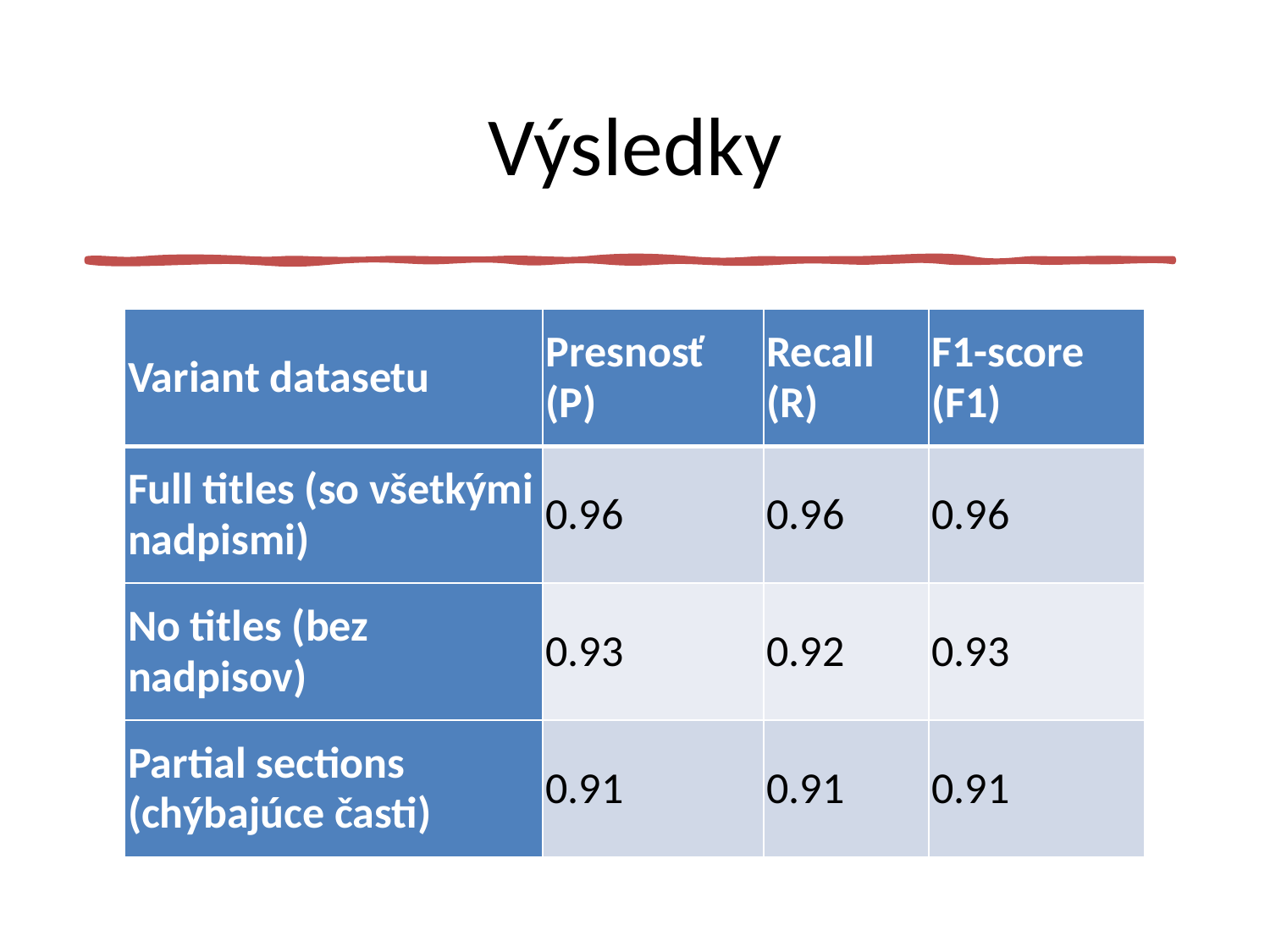

# Výsledky

| Variant datasetu | Presnosť (P) | Recall (R) | F1-score (F1) |
| --- | --- | --- | --- |
| Full titles (so všetkými nadpismi) | 0.96 | 0.96 | 0.96 |
| No titles (bez nadpisov) | 0.93 | 0.92 | 0.93 |
| Partial sections (chýbajúce časti) | 0.91 | 0.91 | 0.91 |